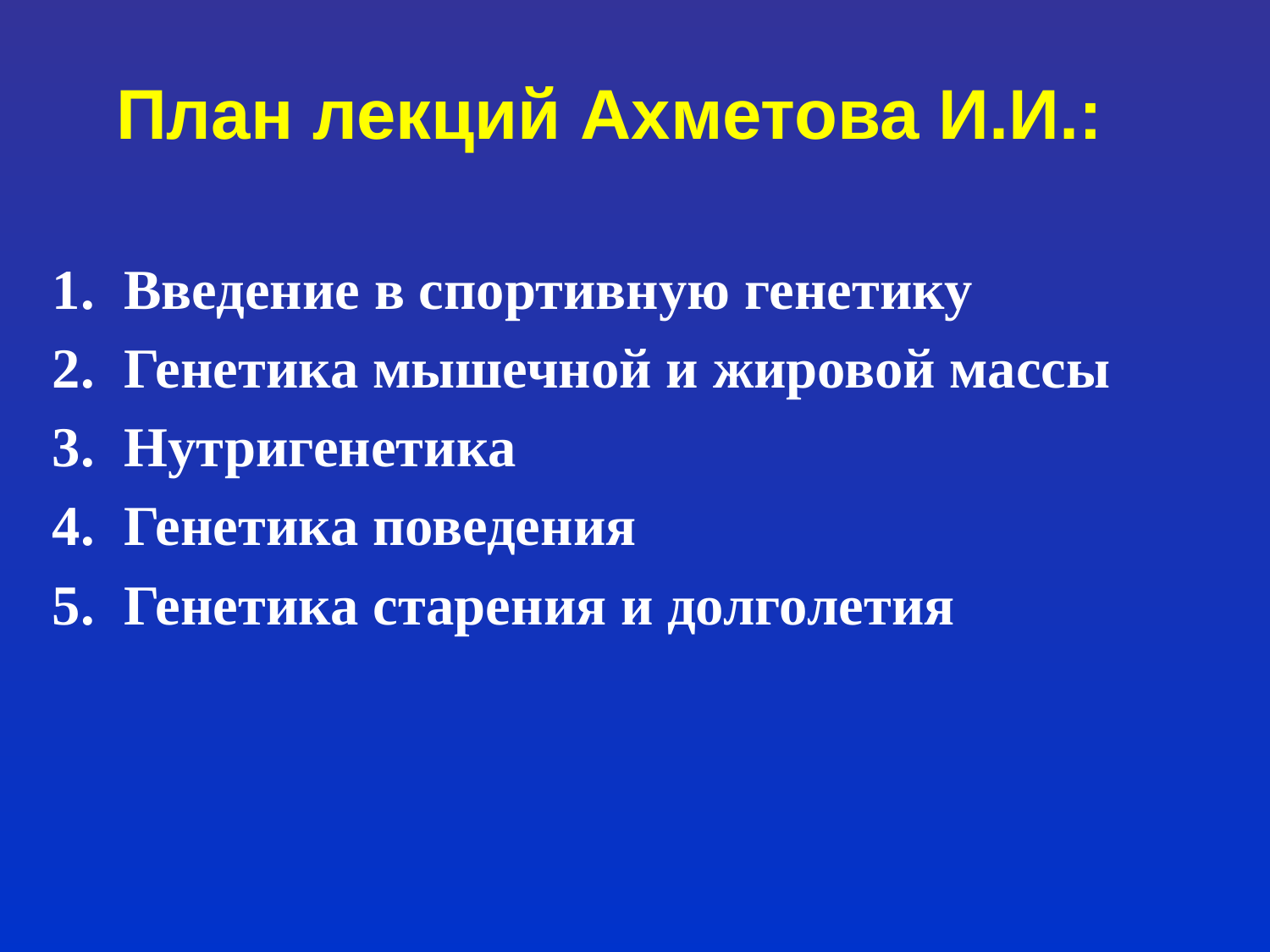

План лекций Ахметова И.И.:
Введение в спортивную генетику
Генетика мышечной и жировой массы
Нутригенетика
Генетика поведения
Генетика старения и долголетия